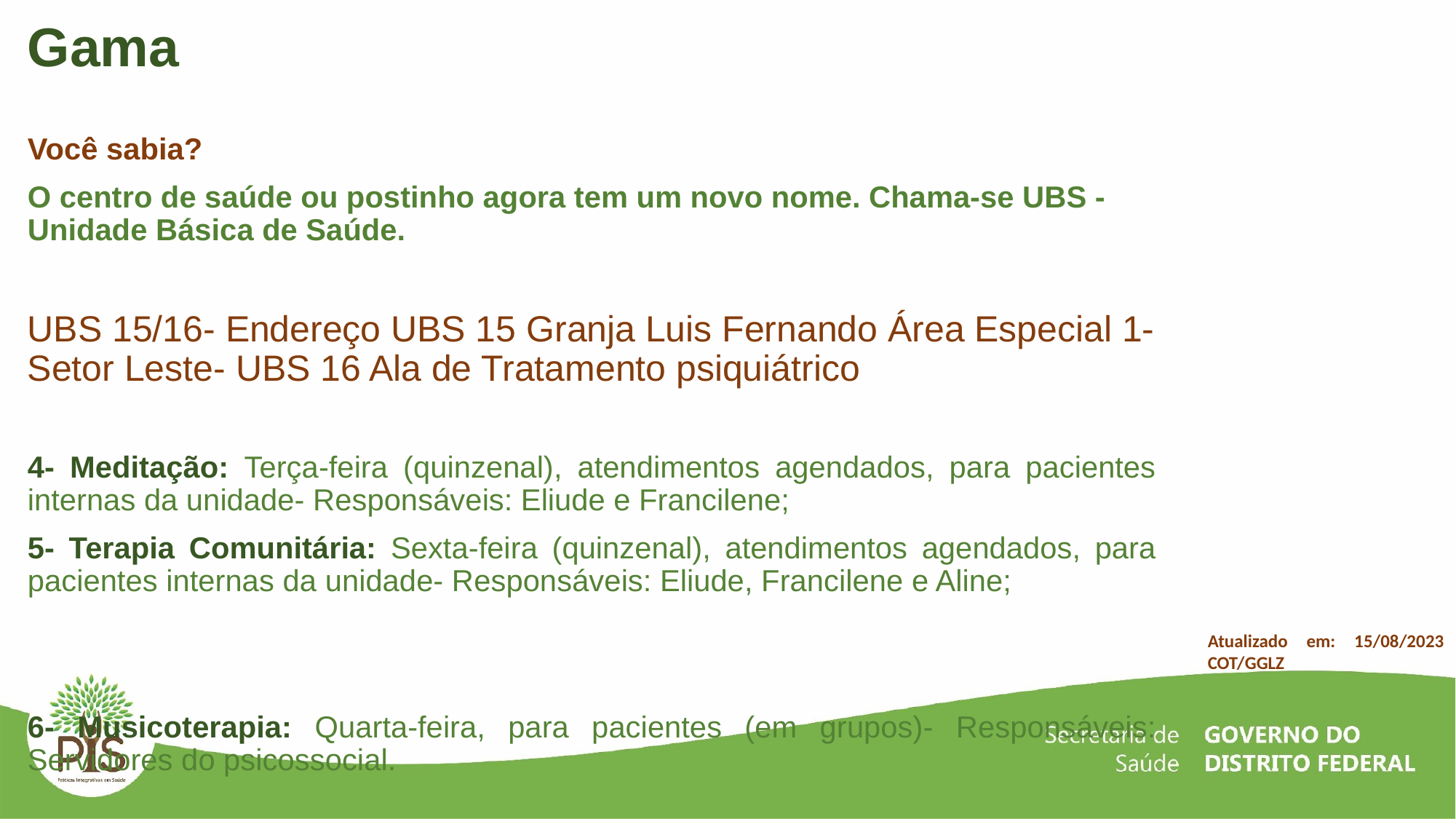

# Gama
Você sabia?
O centro de saúde ou postinho agora tem um novo nome. Chama-se UBS - Unidade Básica de Saúde.

UBS 15/16- Endereço UBS 15 Granja Luis Fernando Área Especial 1- Setor Leste- UBS 16 Ala de Tratamento psiquiátrico

4- Meditação: Terça-feira (quinzenal), atendimentos agendados, para pacientes internas da unidade- Responsáveis: Eliude e Francilene;
5- Terapia Comunitária: Sexta-feira (quinzenal), atendimentos agendados, para pacientes internas da unidade- Responsáveis: Eliude, Francilene e Aline;
6- Musicoterapia: Quarta-feira, para pacientes (em grupos)- Responsáveis: Servidores do psicossocial.

Atualizado em: 15/08/2023 COT/GGLZ